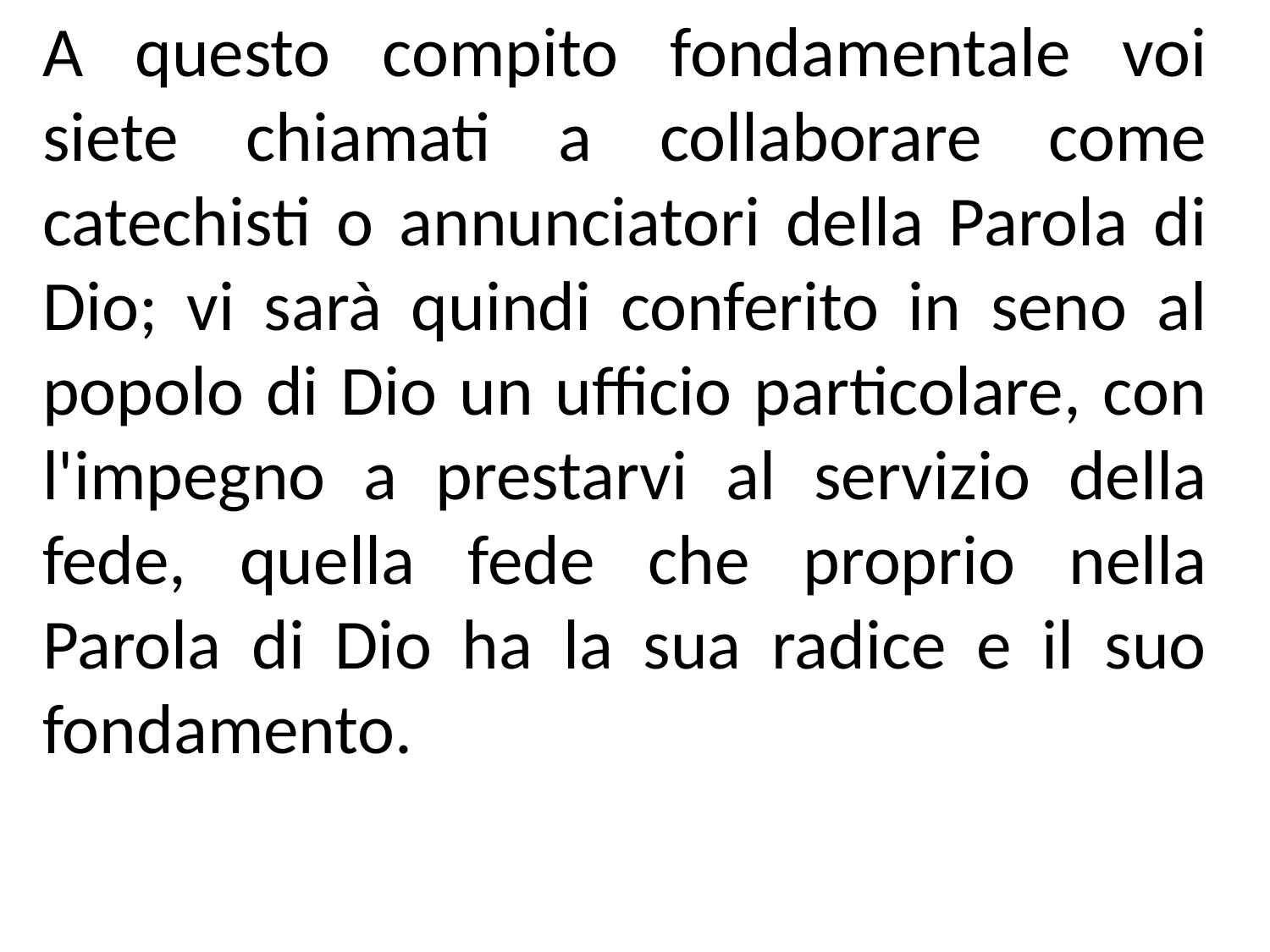

A questo compito fondamentale voi siete chiamati a collaborare come catechisti o annunciatori della Parola di Dio; vi sarà quindi conferito in seno al popolo di Dio un ufficio particolare, con l'impegno a prestarvi al servizio della fede, quella fede che proprio nella Parola di Dio ha la sua radice e il suo fondamento.